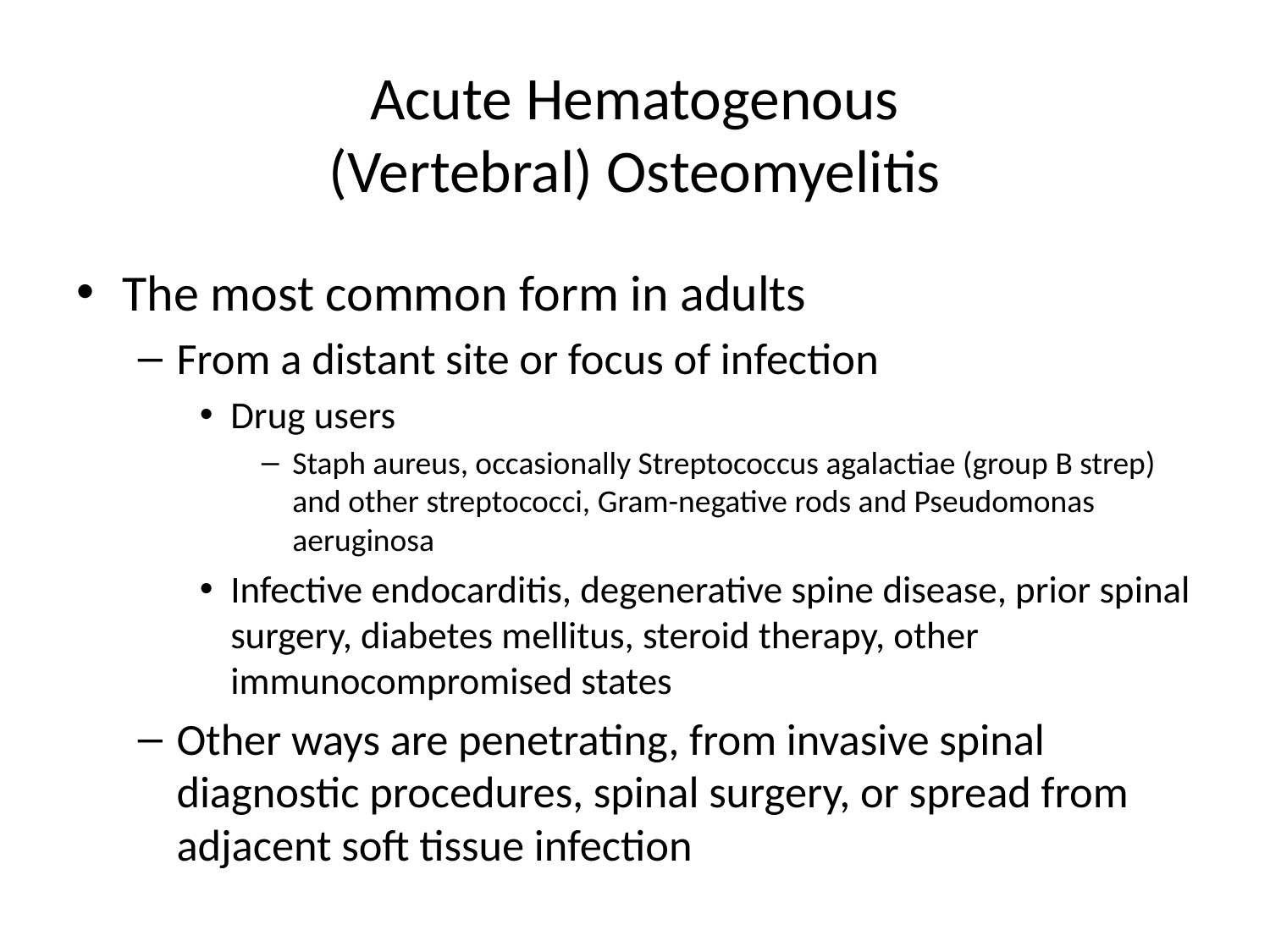

# Acute Hematogenous (Vertebral) Osteomyelitis
The most common form in adults
From a distant site or focus of infection
Drug users
Staph aureus, occasionally Streptococcus agalactiae (group B strep) and other streptococci, Gram-negative rods and Pseudomonas aeruginosa
Infective endocarditis, degenerative spine disease, prior spinal surgery, diabetes mellitus, steroid therapy, other immunocompromised states
Other ways are penetrating, from invasive spinal diagnostic procedures, spinal surgery, or spread from adjacent soft tissue infection